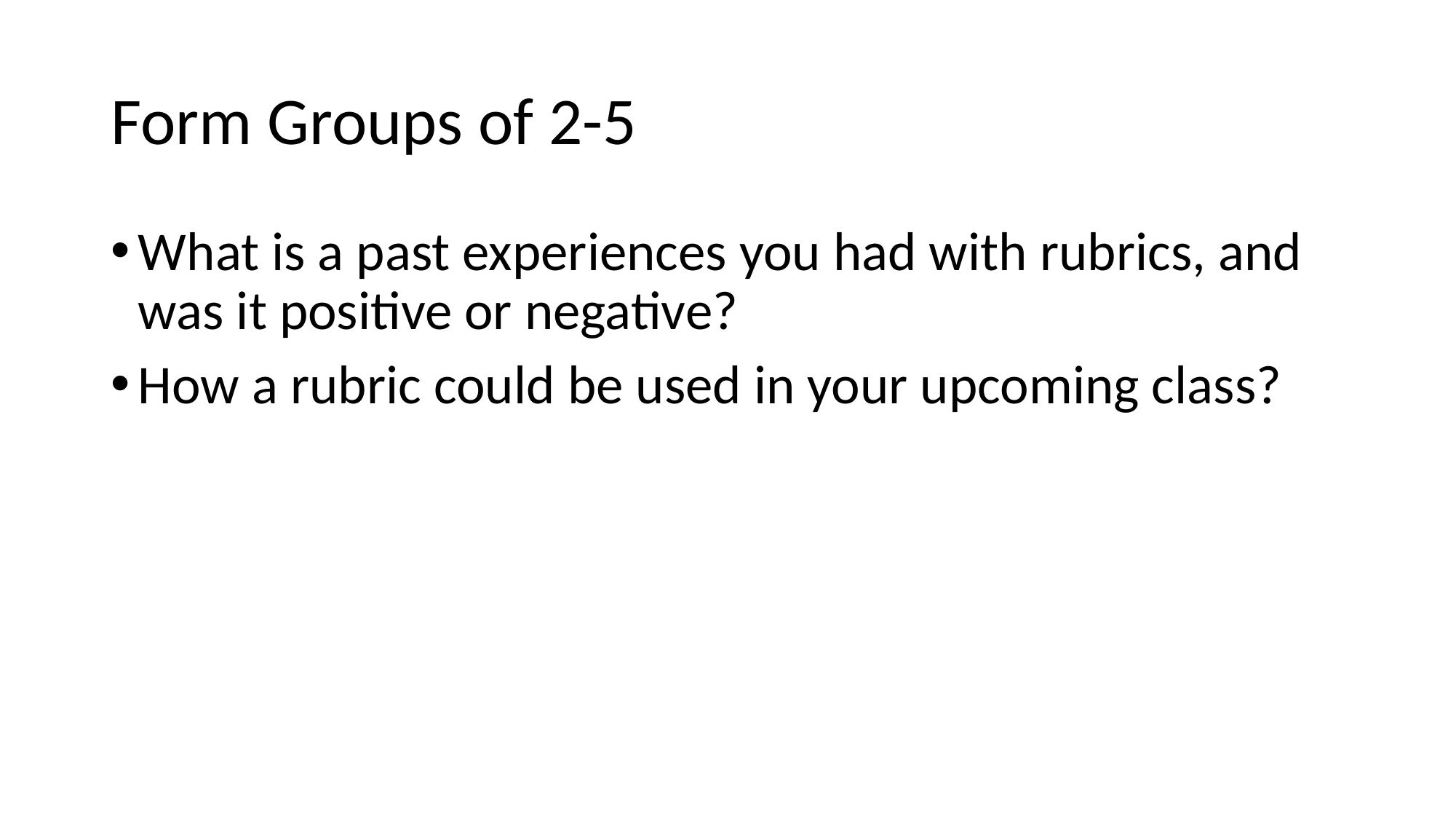

# Form Groups of 2-5
What is a past experiences you had with rubrics, and was it positive or negative?
How a rubric could be used in your upcoming class?